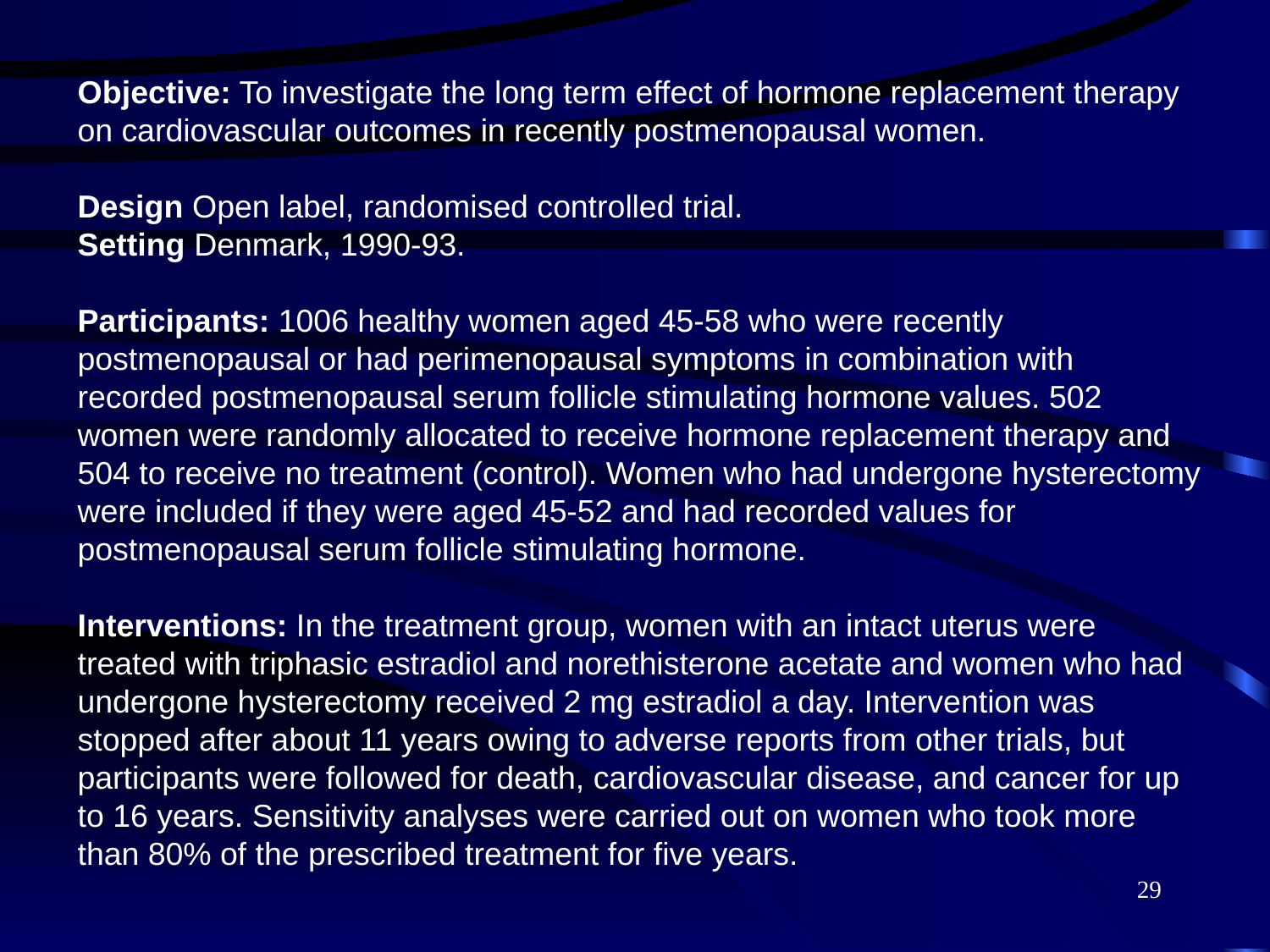

Objective: To investigate the long term effect of hormone replacement therapy on cardiovascular outcomes in recently postmenopausal women.

Design Open label, randomised controlled trial.
Setting Denmark, 1990-93.

Participants: 1006 healthy women aged 45-58 who were recently postmenopausal or had perimenopausal symptoms in combination with recorded postmenopausal serum follicle stimulating hormone values. 502 women were randomly allocated to receive hormone replacement therapy and 504 to receive no treatment (control). Women who had undergone hysterectomy were included if they were aged 45-52 and had recorded values for postmenopausal serum follicle stimulating hormone.

Interventions: In the treatment group, women with an intact uterus were treated with triphasic estradiol and norethisterone acetate and women who had undergone hysterectomy received 2 mg estradiol a day. Intervention was stopped after about 11 years owing to adverse reports from other trials, but participants were followed for death, cardiovascular disease, and cancer for up to 16 years. Sensitivity analyses were carried out on women who took more than 80% of the prescribed treatment for five years.

29